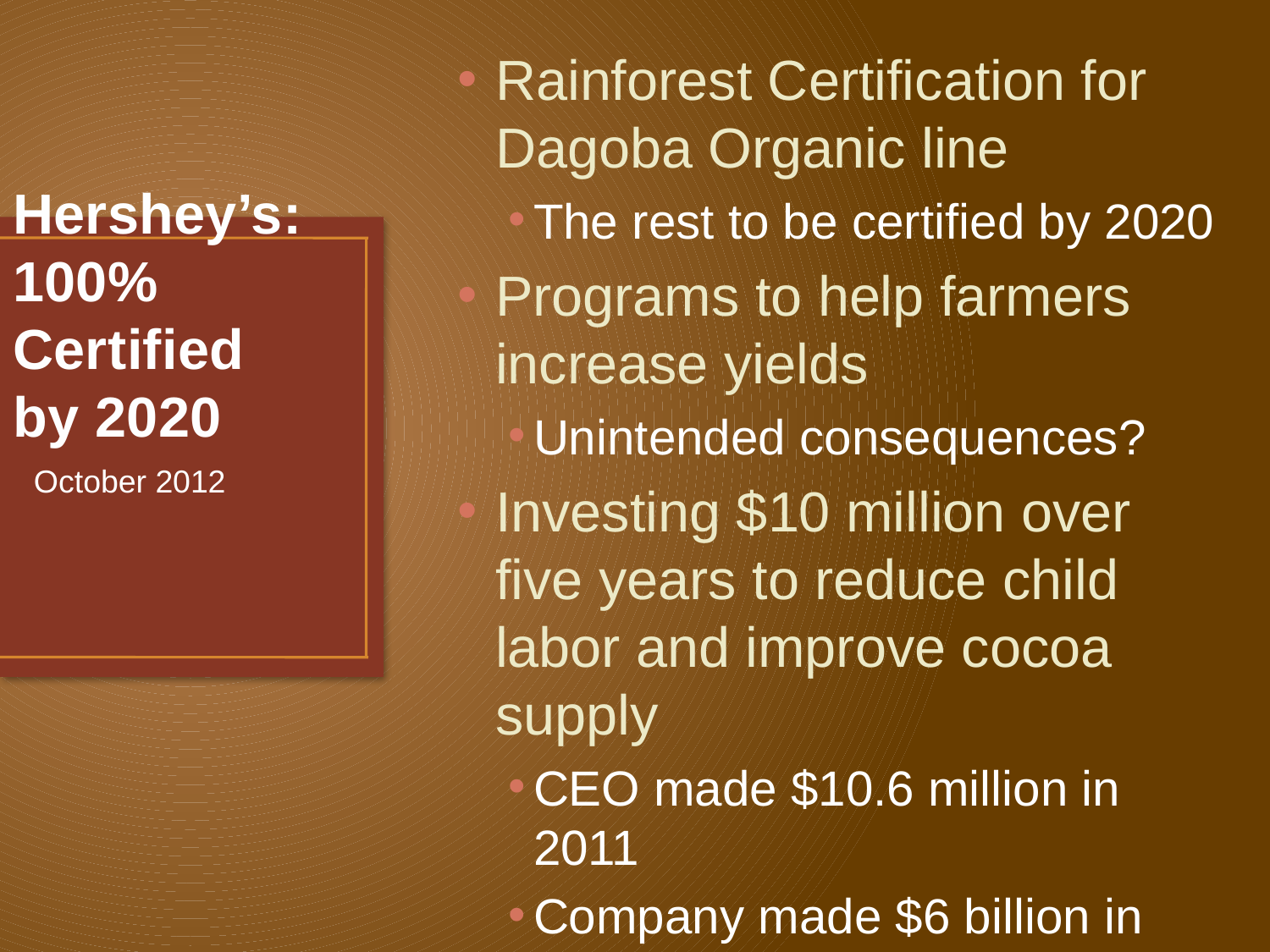

Rainforest Certification for Dagoba Organic line
The rest to be certified by 2020
Programs to help farmers increase yields
Unintended consequences?
Investing $10 million over five years to reduce child labor and improve cocoa supply
CEO made $10.6 million in 2011
Company made $6 billion in 2011
# Hershey’s: 100% Certified        by 2020
October 2012